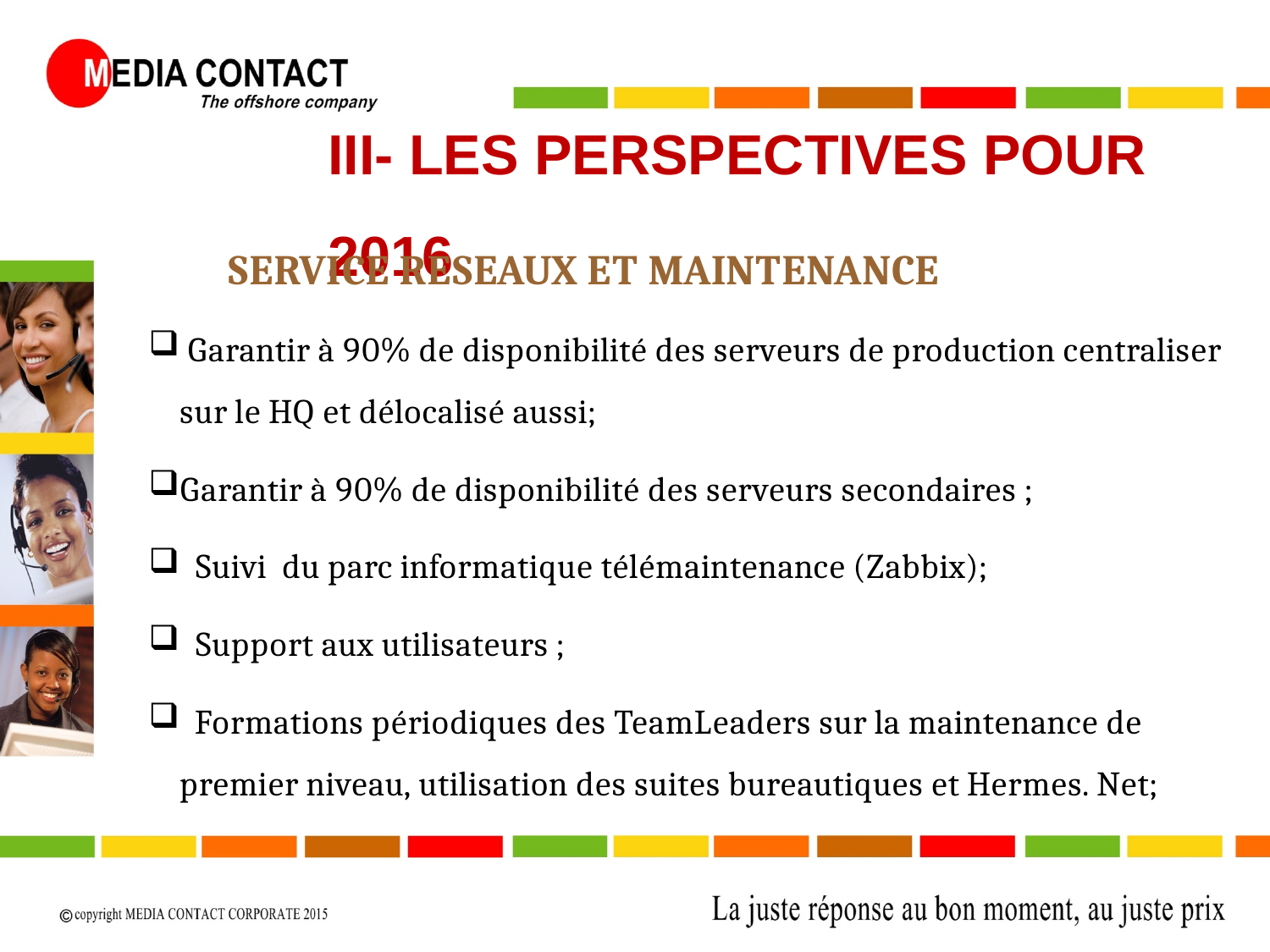

III- LES PERSPECTIVES POUR 2016
SERVICE RESEAUX ET MAINTENANCE

 Garantir à 90% de disponibilité des serveurs de production centraliser sur le HQ et délocalisé aussi;
Garantir à 90% de disponibilité des serveurs secondaires ;
  Suivi  du parc informatique télémaintenance (Zabbix);
  Support aux utilisateurs ;
  Formations périodiques des TeamLeaders sur la maintenance de premier niveau, utilisation des suites bureautiques et Hermes. Net;